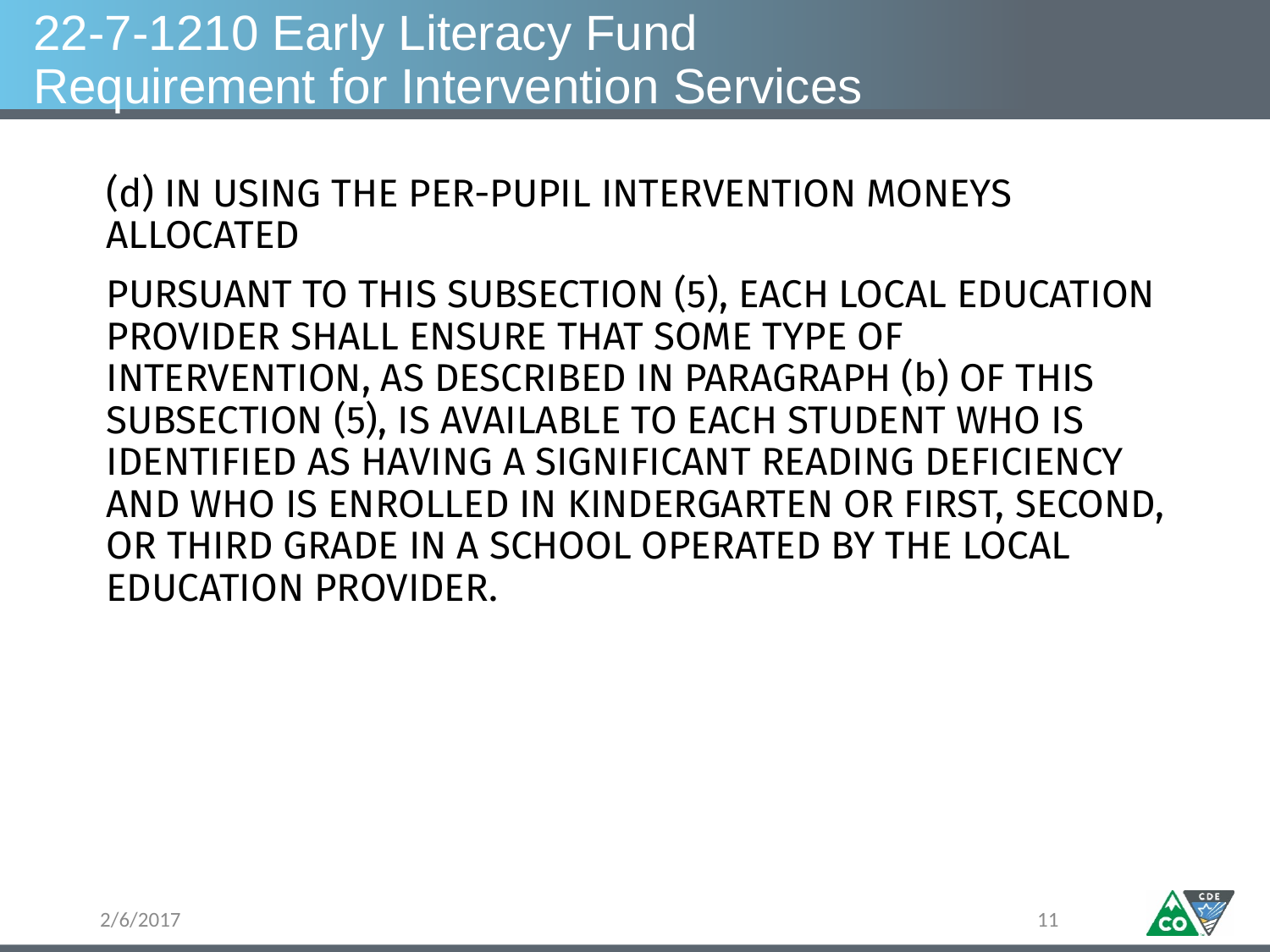

# 22-7-1210 Early Literacy Fund Requirement for Intervention Services
(d) IN USING THE PER-PUPIL INTERVENTION MONEYS ALLOCATED
PURSUANT TO THIS SUBSECTION (5), EACH LOCAL EDUCATION PROVIDER SHALL ENSURE THAT SOME TYPE OF INTERVENTION, AS DESCRIBED IN PARAGRAPH (b) OF THIS SUBSECTION (5), IS AVAILABLE TO EACH STUDENT WHO IS IDENTIFIED AS HAVING A SIGNIFICANT READING DEFICIENCY AND WHO IS ENROLLED IN KINDERGARTEN OR FIRST, SECOND, OR THIRD GRADE IN A SCHOOL OPERATED BY THE LOCAL EDUCATION PROVIDER.